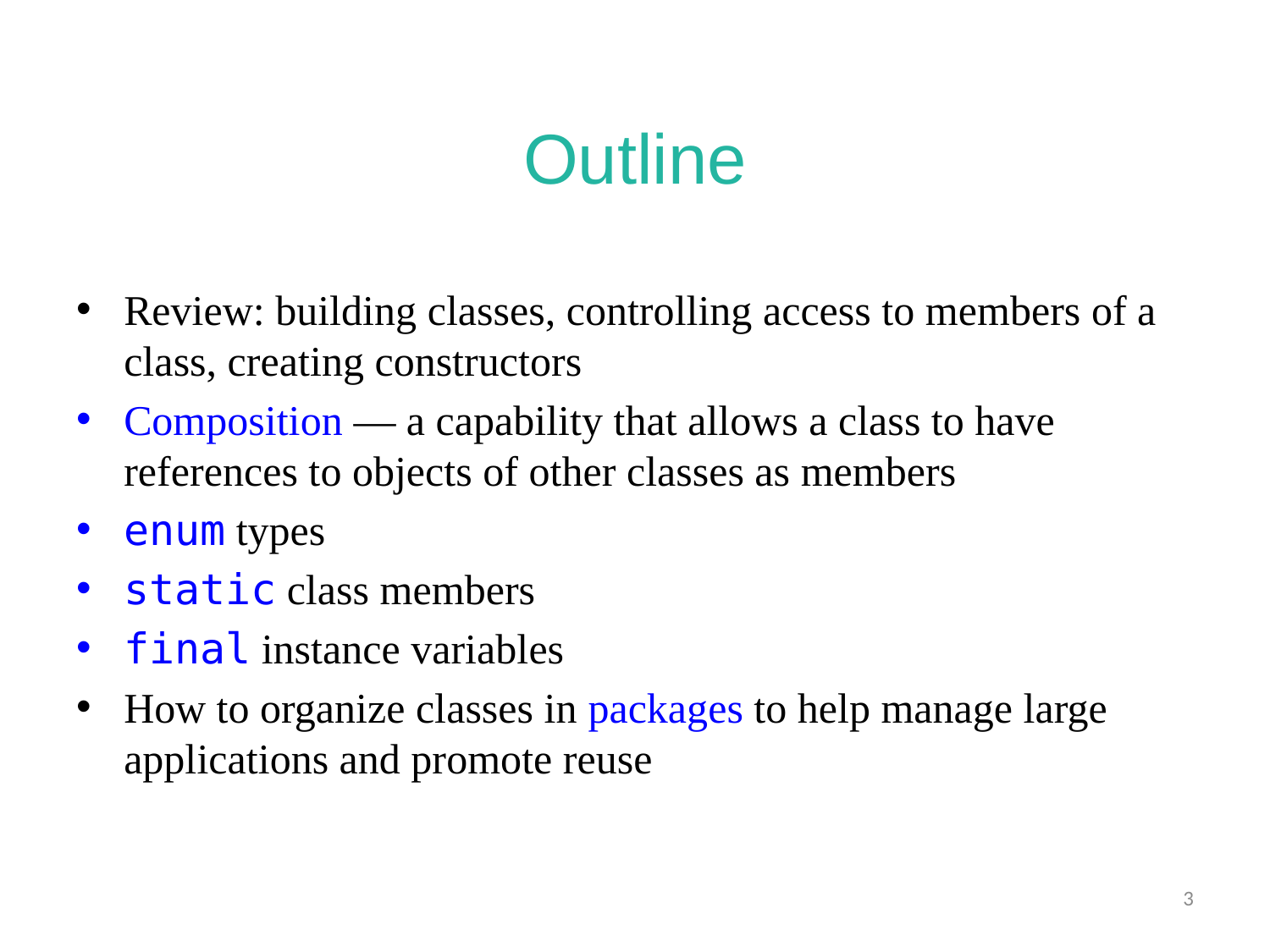

# Outline
Review: building classes, controlling access to members of a class, creating constructors
Composition — a capability that allows a class to have references to objects of other classes as members
enum types
static class members
final instance variables
How to organize classes in packages to help manage large applications and promote reuse
3